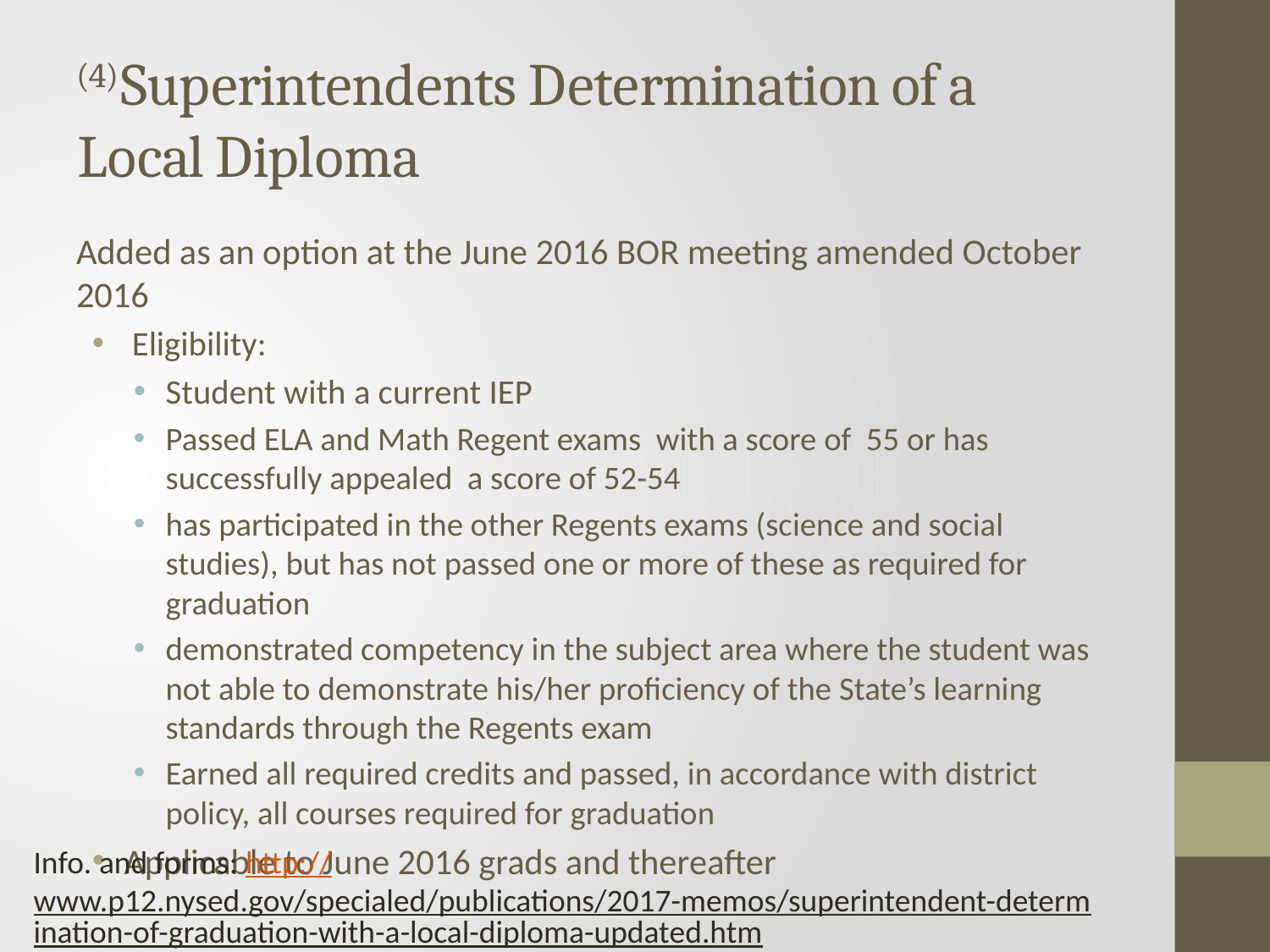

# (4)Superintendents Determination of a Local Diploma
Added as an option at the June 2016 BOR meeting amended October 2016
 Eligibility:
Student with a current IEP
Passed ELA and Math Regent exams  with a score of  55 or has successfully appealed  a score of 52-54
has participated in the other Regents exams (science and social studies), but has not passed one or more of these as required for graduation
demonstrated competency in the subject area where the student was not able to demonstrate his/her proficiency of the State’s learning standards through the Regents exam
Earned all required credits and passed, in accordance with district policy, all courses required for graduation
Applicable to June 2016 grads and thereafter

Info. and forms: http://www.p12.nysed.gov/specialed/publications/2017-memos/superintendent-determination-of-graduation-with-a-local-diploma-updated.htm